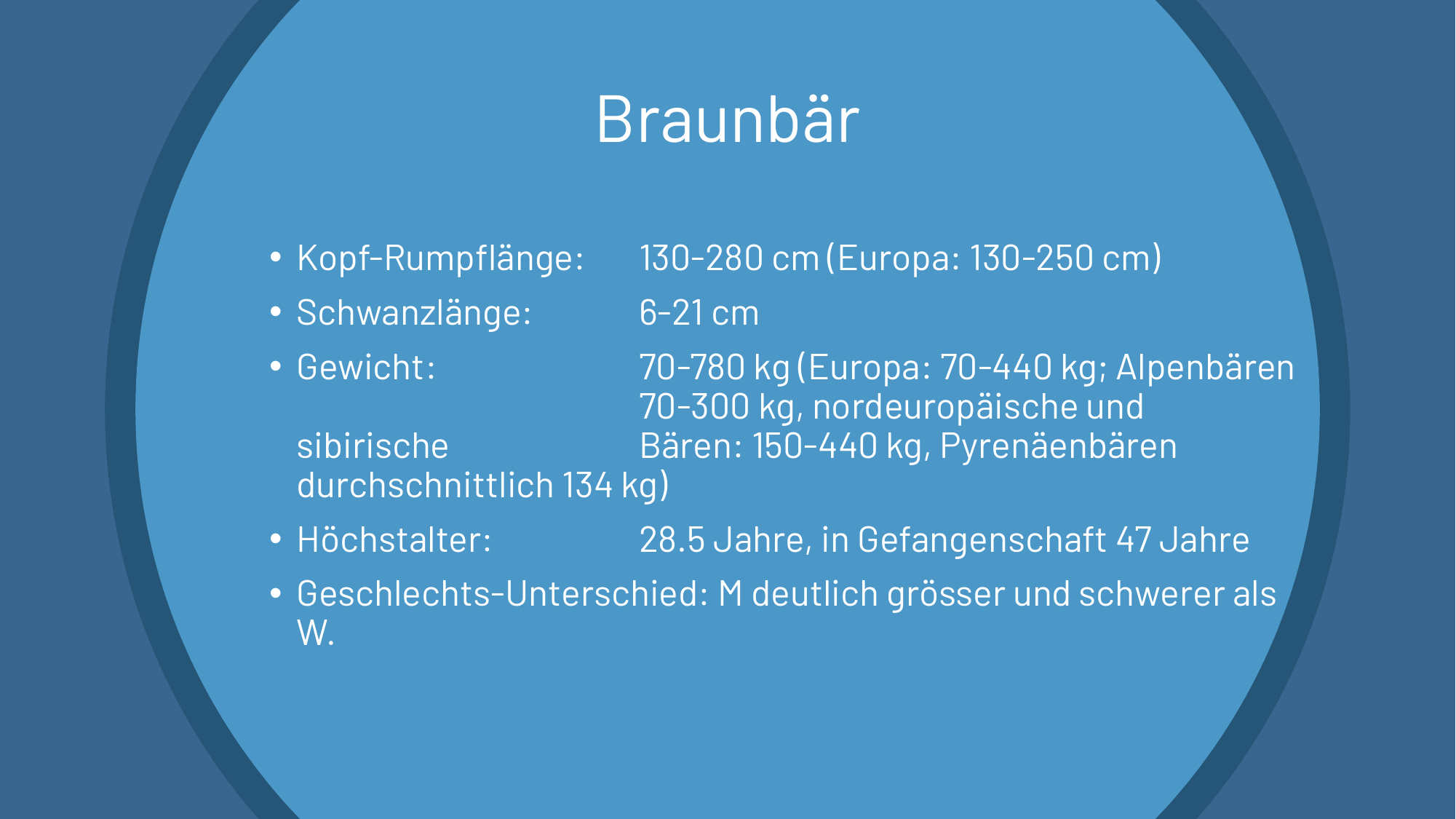

# Braunbär
Kopf-Rumpflänge:	130-280 cm (Europa: 130-250 cm)
Schwanzlänge:	6-21 cm
Gewicht:	70-780 kg (Europa: 70-440 kg; Alpenbären 	70-300 kg, nordeuropäische und sibirische 	Bären: 150-440 kg, Pyrenäenbären 	durchschnittlich 134 kg)
Höchstalter:	28.5 Jahre, in Gefangenschaft 47 Jahre
Geschlechts-Unterschied: M deutlich grösser und schwerer als W.